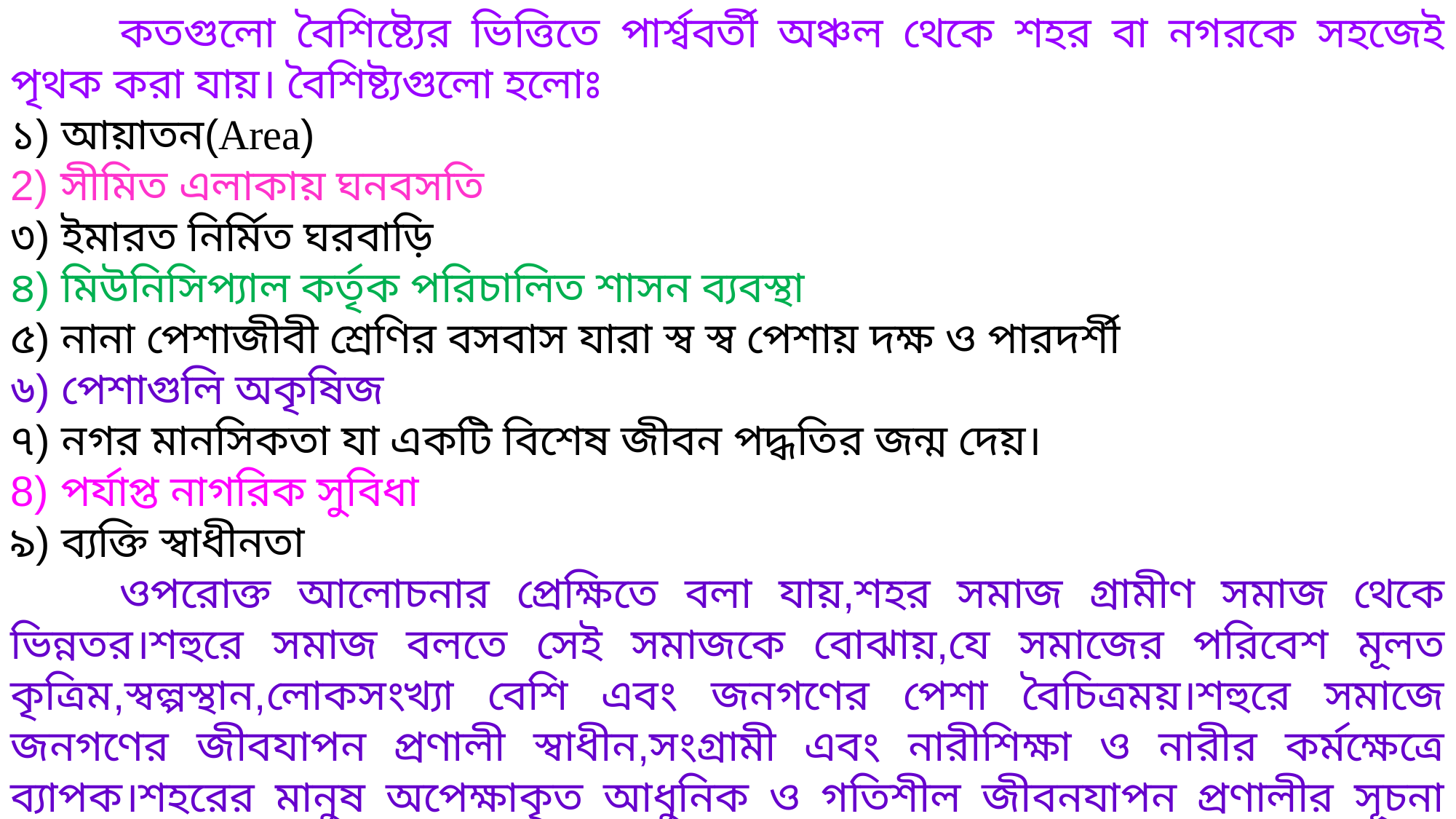

কতগুলো বৈশিষ্ট্যের ভিত্তিতে পার্শ্ববর্তী অঞ্চল থেকে শহর বা নগরকে সহজেই পৃথক করা যায়। বৈশিষ্ট্যগুলো হলোঃ
১) আয়াতন(Area)
2) সীমিত এলাকায় ঘনবসতি
৩) ইমারত নির্মিত ঘরবাড়ি
৪) মিউনিসিপ্যাল কর্তৃক পরিচালিত শাসন ব্যবস্থা
৫) নানা পেশাজীবী শ্রেণির বসবাস যারা স্ব স্ব পেশায় দক্ষ ও পারদর্শী
৬) পেশাগুলি অকৃষিজ
৭) নগর মানসিকতা যা একটি বিশেষ জীবন পদ্ধতির জন্ম দেয়।
8) পর্যাপ্ত নাগরিক সুবিধা
৯) ব্যক্তি স্বাধীনতা
	ওপরোক্ত আলোচনার প্রেক্ষিতে বলা যায়,শহর সমাজ গ্রামীণ সমাজ থেকে ভিন্নতর।শহুরে সমাজ বলতে সেই সমাজকে বোঝায়,যে সমাজের পরিবেশ মূলত কৃত্রিম,স্বল্পস্থান,লোকসংখ্যা বেশি এবং জনগণের পেশা বৈচিত্রময়।শহুরে সমাজে জনগণের জীবযাপন প্রণালী স্বাধীন,সংগ্রামী এবং নারীশিক্ষা ও নারীর কর্মক্ষেত্রে ব্যাপক।শহরের মানুষ অপেক্ষাকৃত আধুনিক ও গতিশীল জীবনযাপন প্রণালীর সূচনা করে।